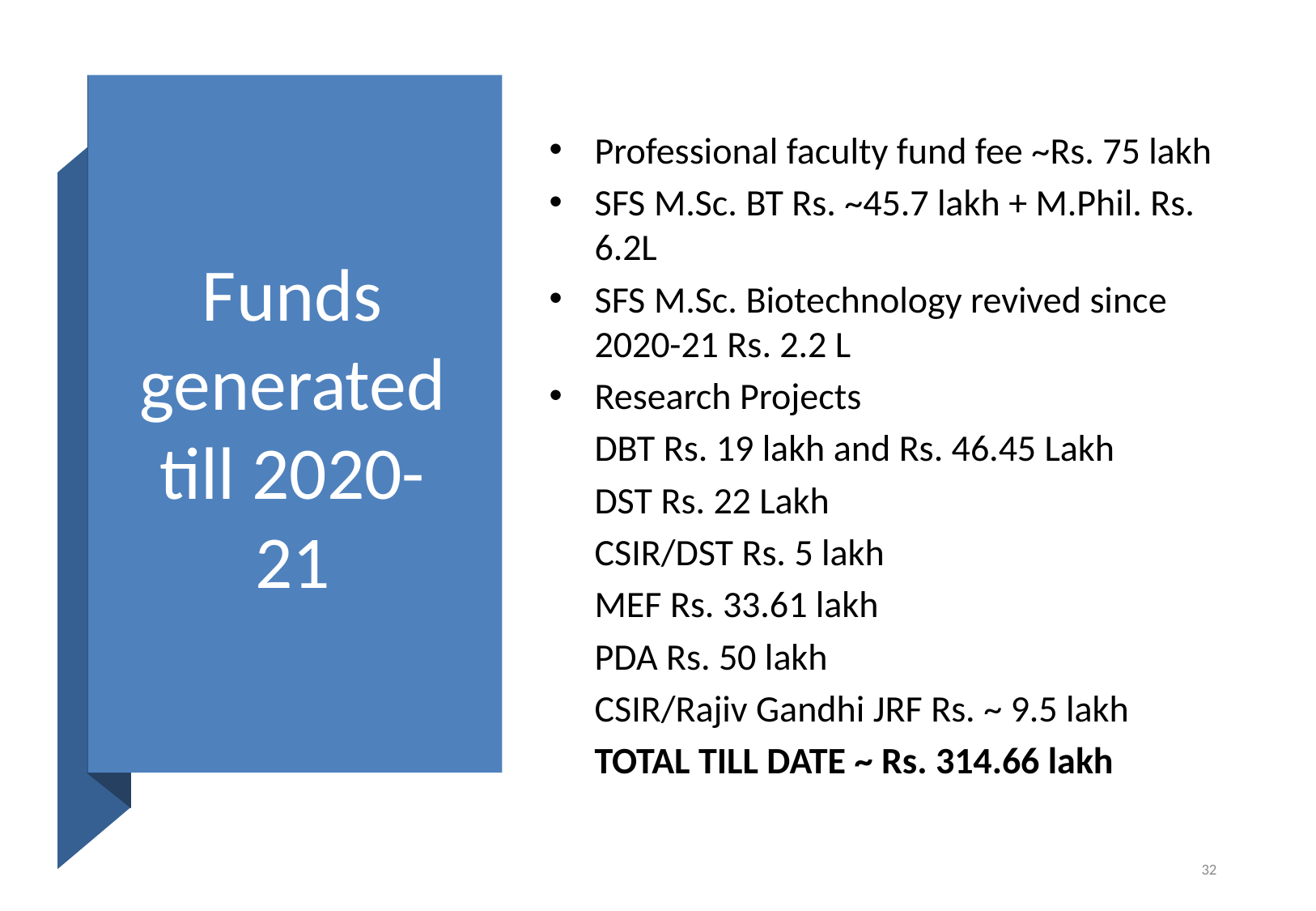

# Funds generated till 2020-21
Professional faculty fund fee ~Rs. 75 lakh
SFS M.Sc. BT Rs. ~45.7 lakh + M.Phil. Rs. 6.2L
SFS M.Sc. Biotechnology revived since 2020-21 Rs. 2.2 L
Research Projects
	DBT Rs. 19 lakh and Rs. 46.45 Lakh
	DST Rs. 22 Lakh
	CSIR/DST Rs. 5 lakh
	MEF Rs. 33.61 lakh
	PDA Rs. 50 lakh
	CSIR/Rajiv Gandhi JRF Rs. ~ 9.5 lakh
	TOTAL TILL DATE ~ Rs. 314.66 lakh
32